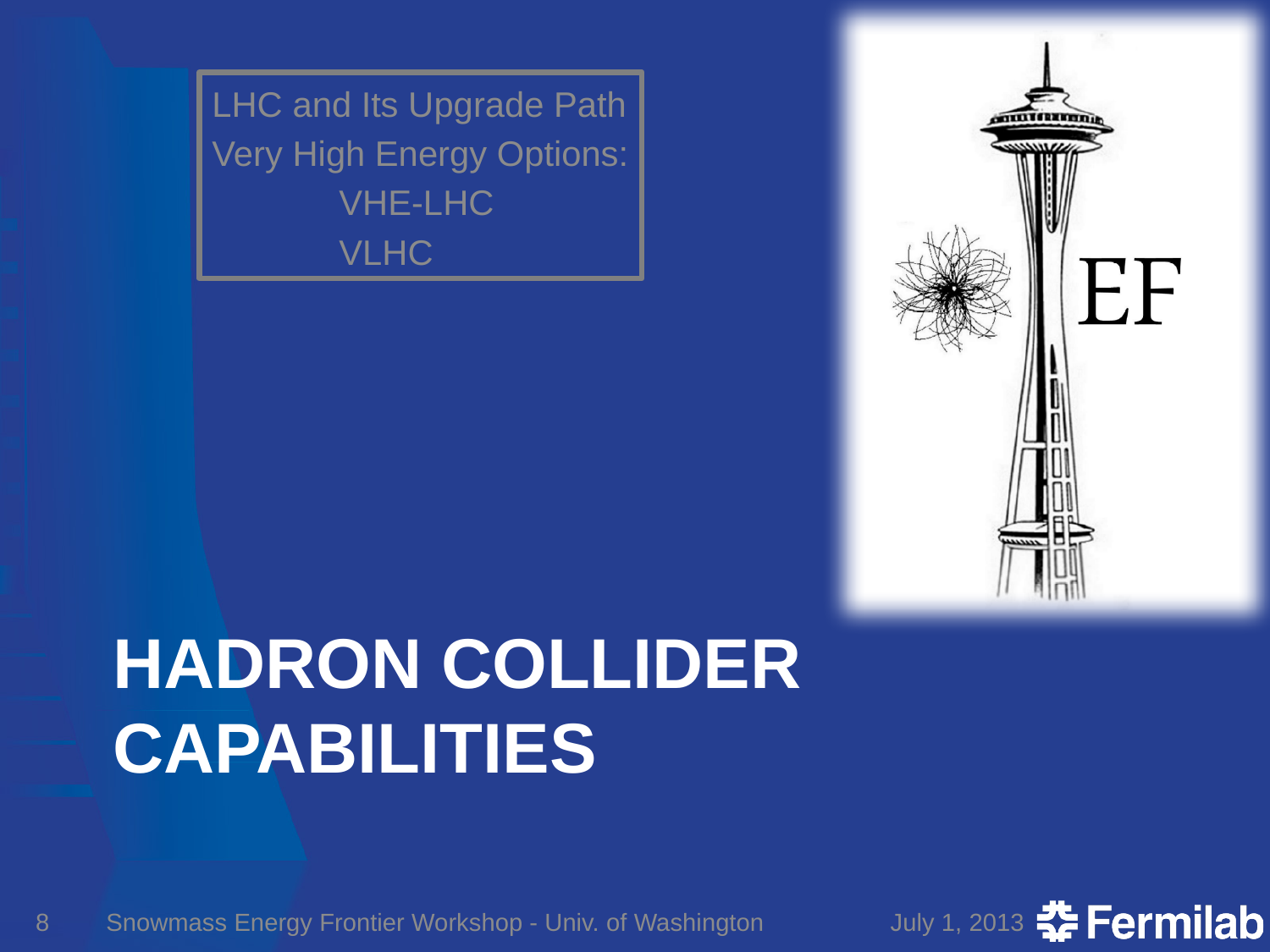

LHC and Its Upgrade Path
Very High Energy Options:
	VHE-LHC
	VLHC
# HADRon Collider Capabilities
8
Snowmass Energy Frontier Workshop - Univ. of Washington
July 1, 2013